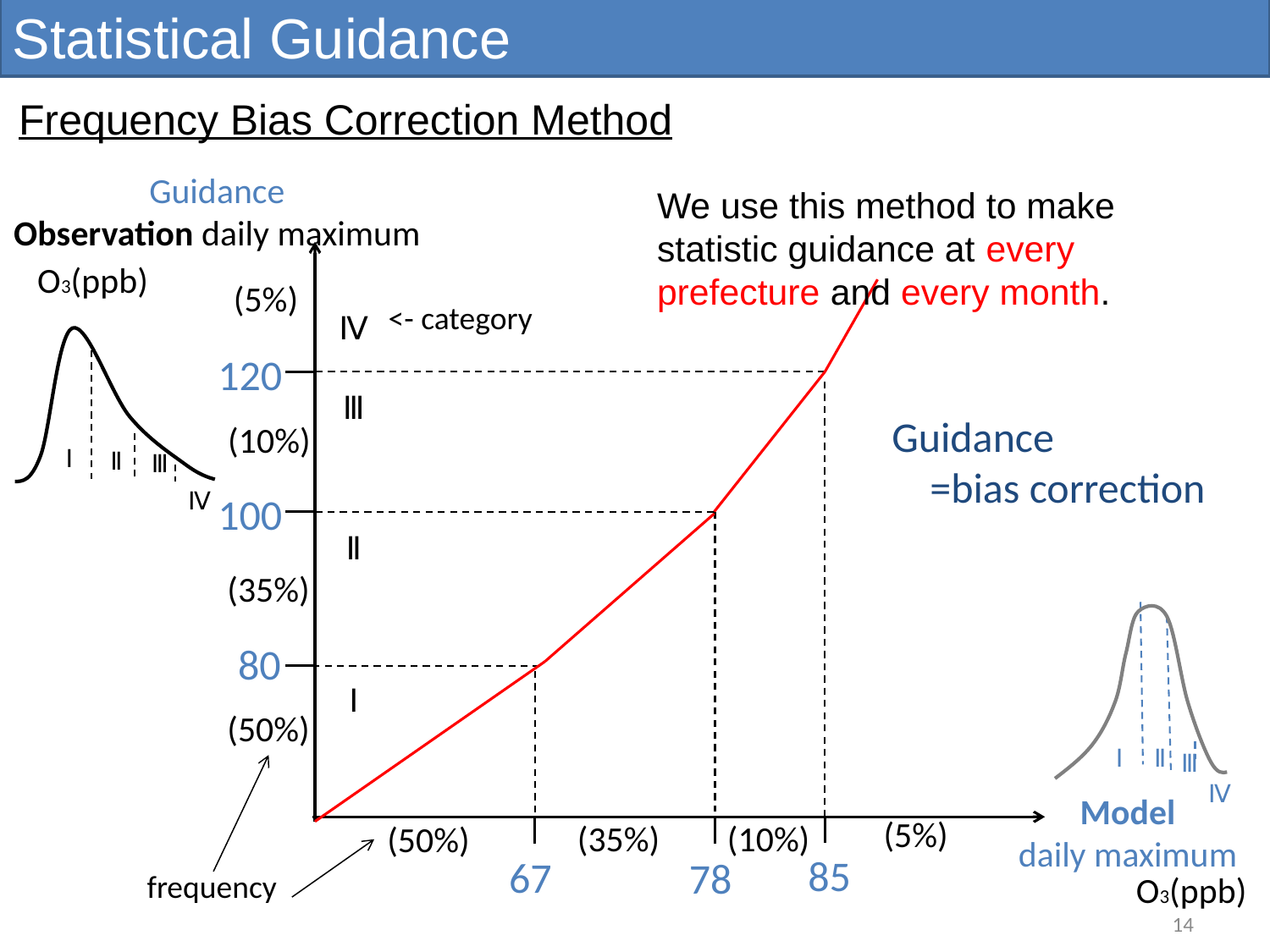

Statistical Guidance
Frequency Bias Correction Method
Guidance
Observation daily maximum
We use this method to make statistic guidance at every prefecture and every month.
O3(ppb)
(5%)
(10%)
(35%)
(50%)
frequency
<- category
Ⅳ
Ⅲ
Ⅱ
Ⅰ
120
100
80

Guidance
    =bias correction
Ⅰ
Ⅱ
Ⅲ
Ⅳ

Ⅰ
Ⅱ
Ⅲ
Ⅳ
Model
daily maximum
(5%)
(35%)
(10%)
(50%)
85
67
78
O3(ppb)
14